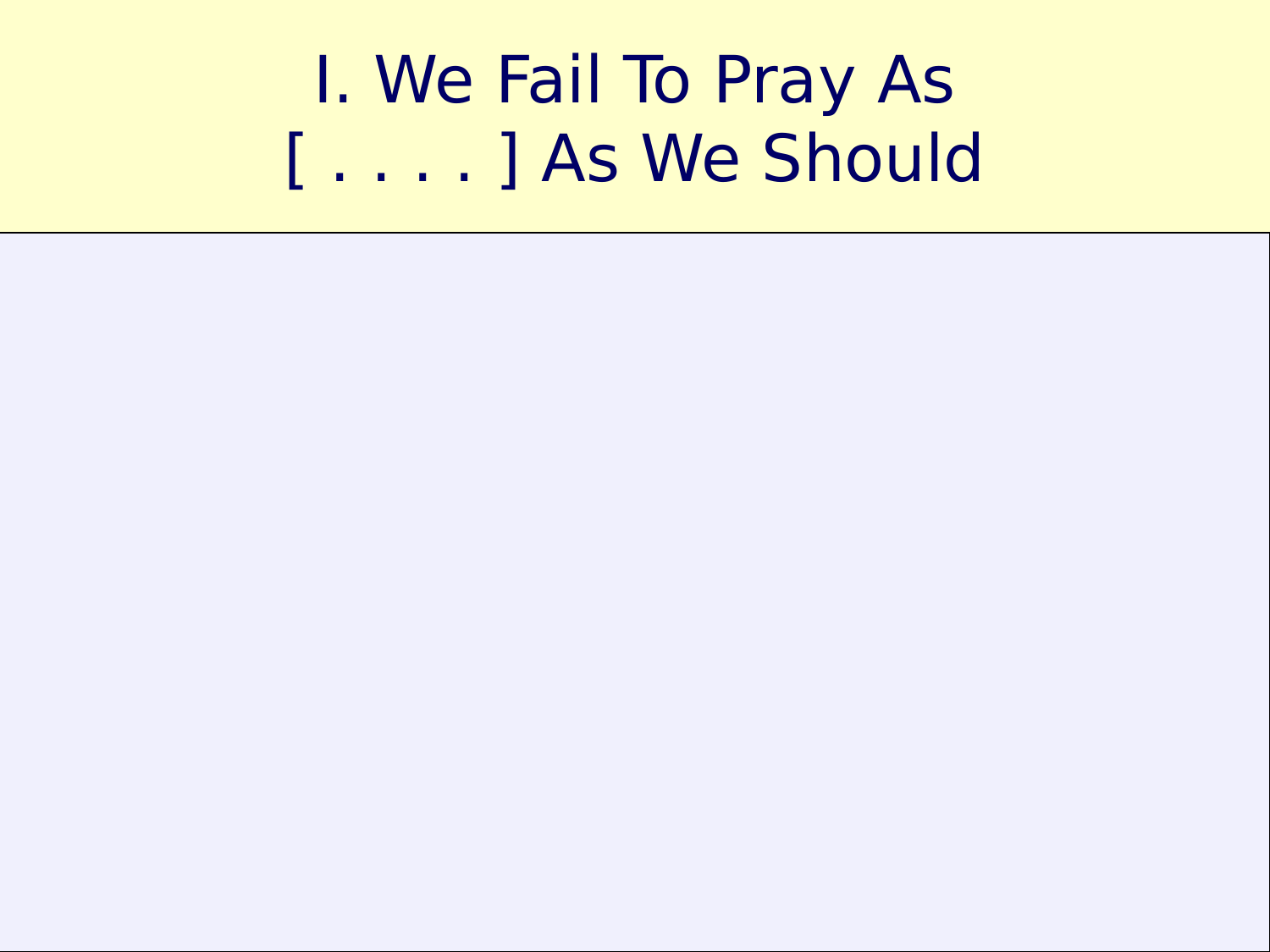

# I. We Fail To Pray As [ . . . . ] As We Should